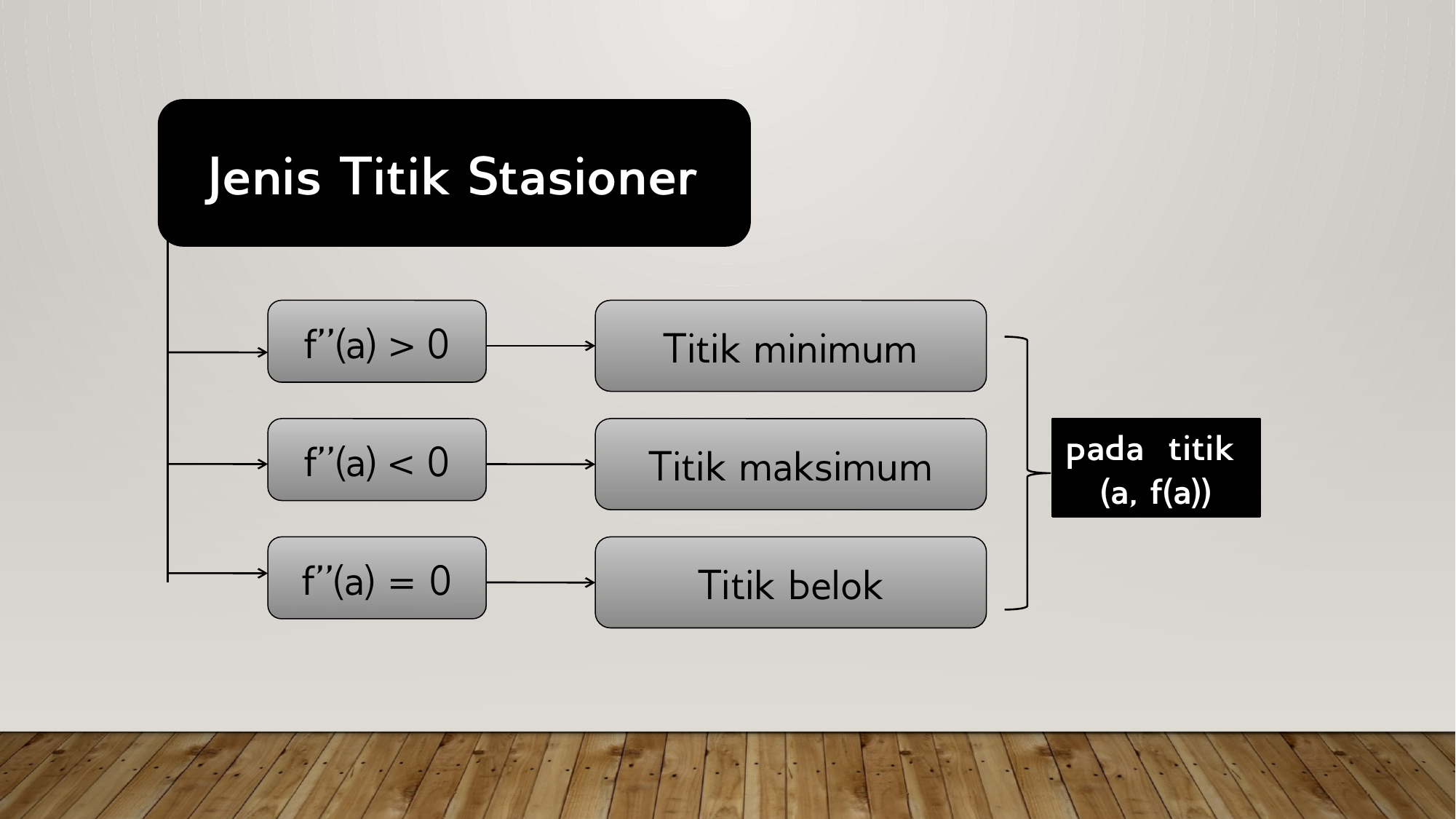

Jenis Titik Stasioner
f’’(a) > 0
Titik minimum

f’’(a) < 0
Titik maksimum
pada  titik
(a, f(a))
f’’(a) = 0
Titik belok